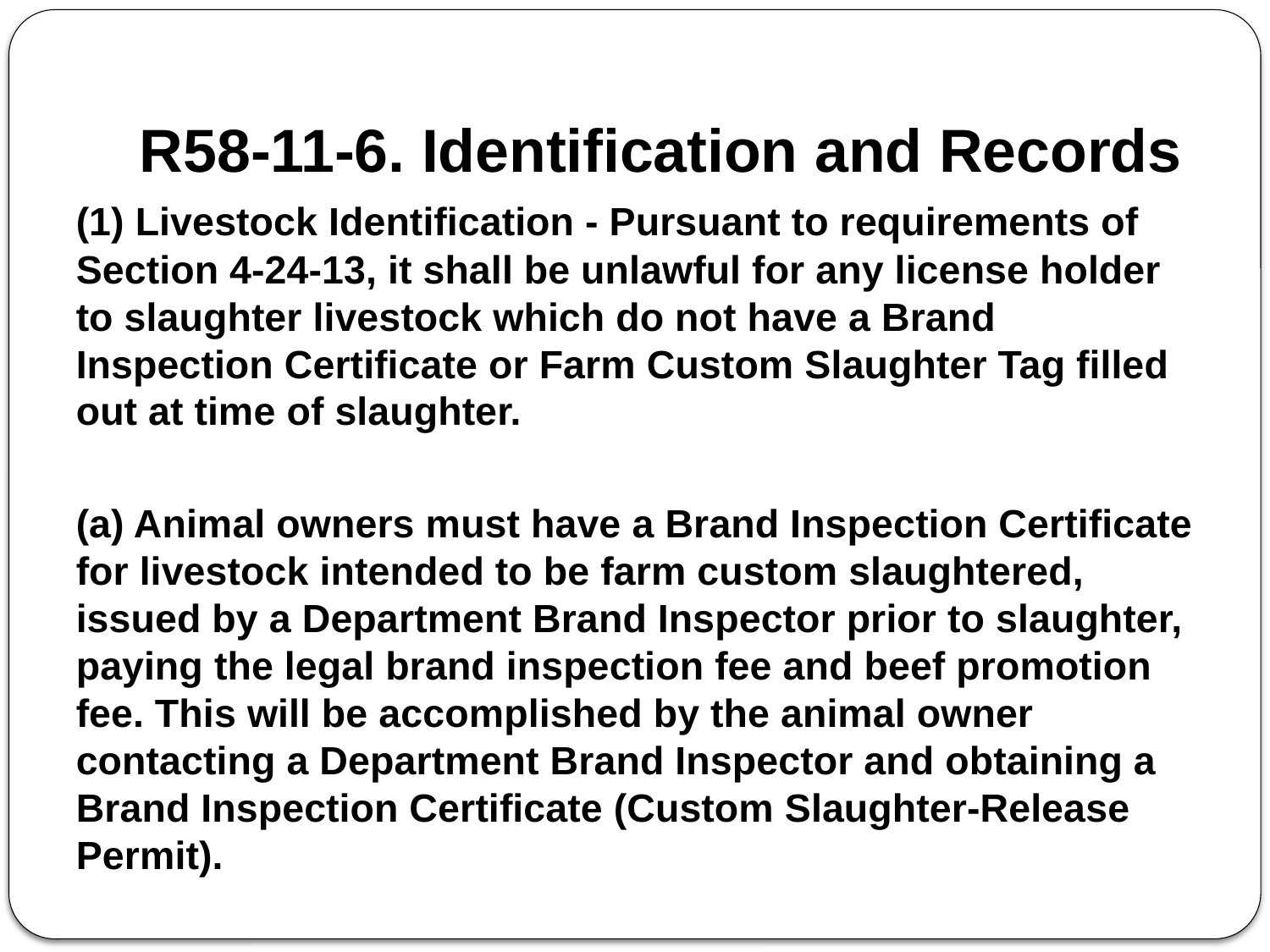

# R58-11-6. Identification and Records
(1) Livestock Identification - Pursuant to requirements of Section 4-24-13, it shall be unlawful for any license holder to slaughter livestock which do not have a Brand Inspection Certificate or Farm Custom Slaughter Tag filled out at time of slaughter.

(a) Animal owners must have a Brand Inspection Certificate for livestock intended to be farm custom slaughtered, issued by a Department Brand Inspector prior to slaughter, paying the legal brand inspection fee and beef promotion fee. This will be accomplished by the animal owner contacting a Department Brand Inspector and obtaining a Brand Inspection Certificate (Custom Slaughter-Release Permit).